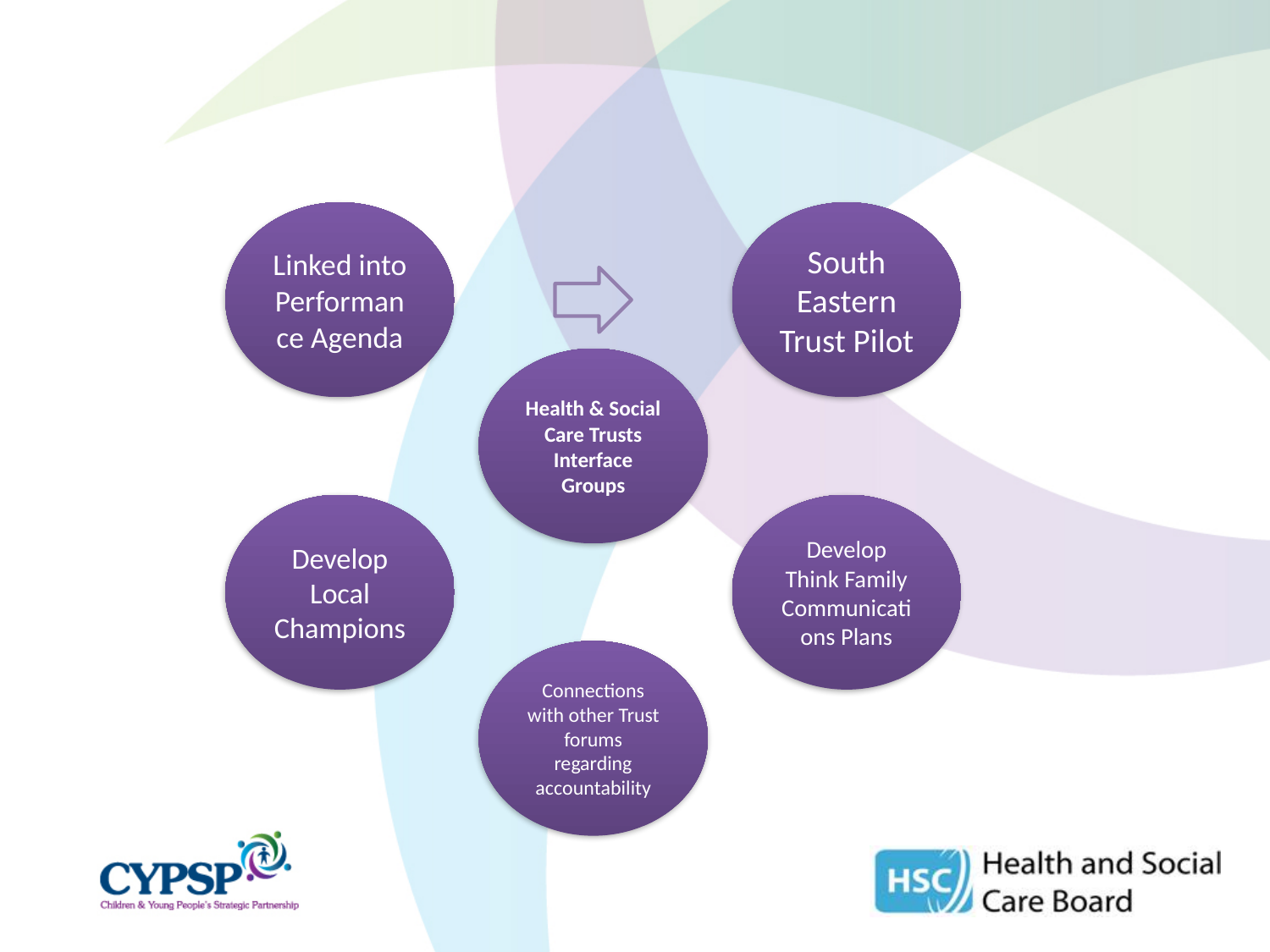

Health & Social Care Trusts Interface Groups
Connections with other Trust forums regarding accountability
Develop Local Champions
Linked into Performance Agenda
South Eastern Trust Pilot
Develop Think Family Communications Plans